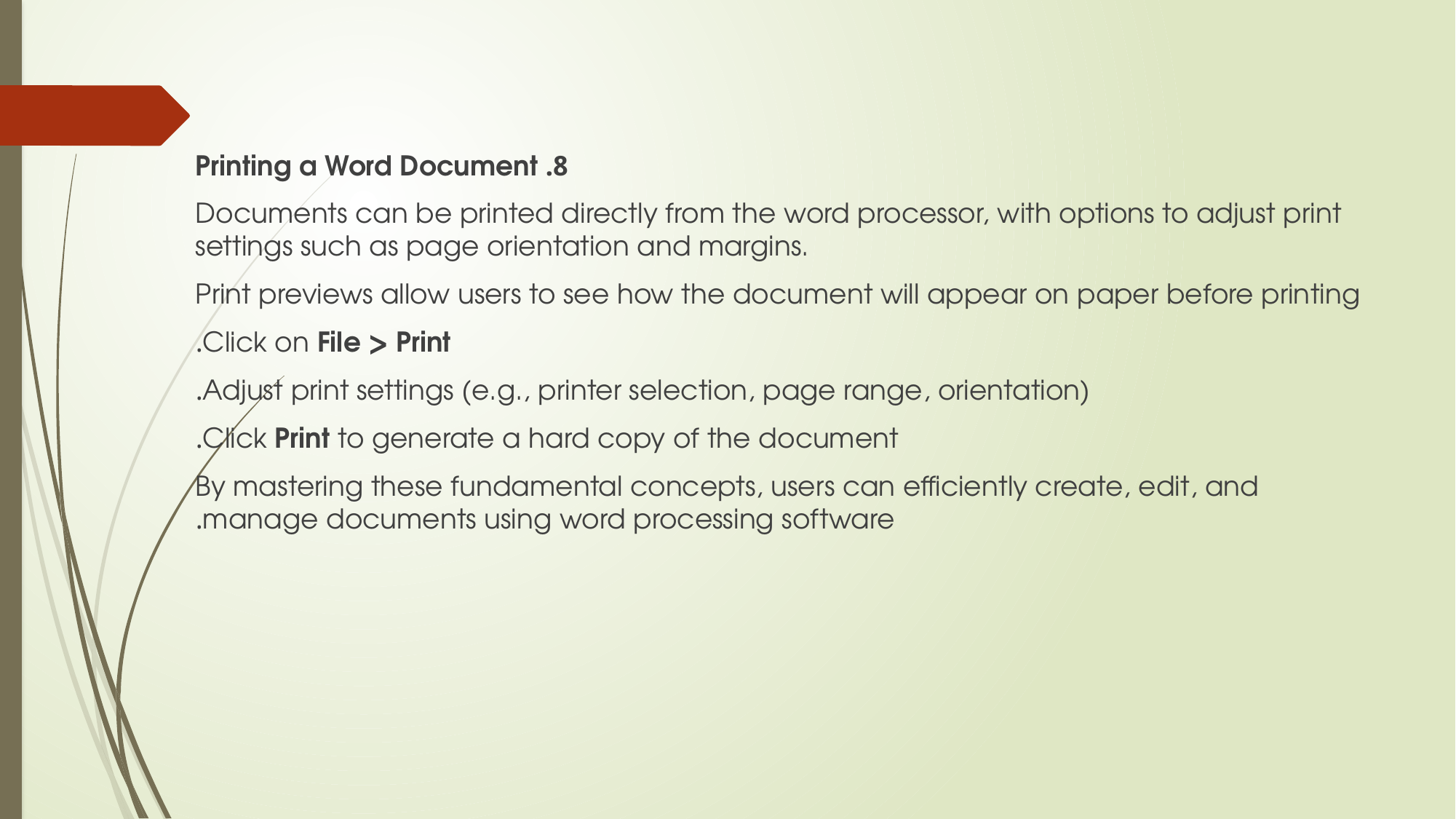

8. Printing a Word Document
Documents can be printed directly from the word processor, with options to adjust print settings such as page orientation and margins.
Print previews allow users to see how the document will appear on paper before printing
Click on File > Print.
Adjust print settings (e.g., printer selection, page range, orientation).
Click Print to generate a hard copy of the document.
By mastering these fundamental concepts, users can efficiently create, edit, and manage documents using word processing software.